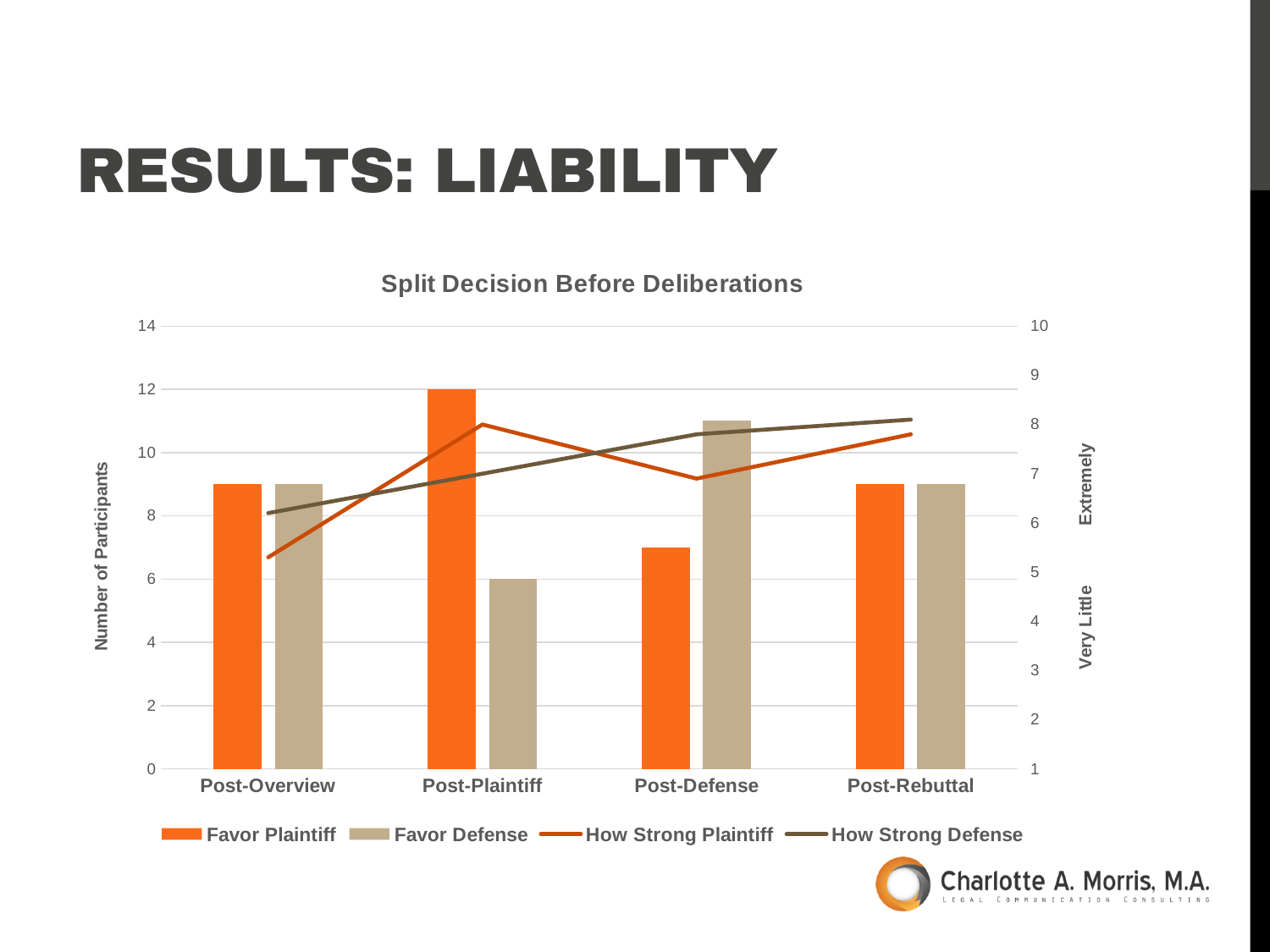

# Results: Liability

### Chart: Split Decision Before Deliberations

| Category | Favor Plaintiff | Favor Defense | How Strong Plaintiff | How Strong Defense |
|---|---|---|---|---|
| Post-Overview | 9.0 | 9.0 | 5.3 | 6.2 |
| Post-Plaintiff | 12.0 | 6.0 | 8.0 | 7.0 |
| Post-Defense | 7.0 | 11.0 | 6.9 | 7.8 |
| Post-Rebuttal | 9.0 | 9.0 | 7.8 | 8.1 |